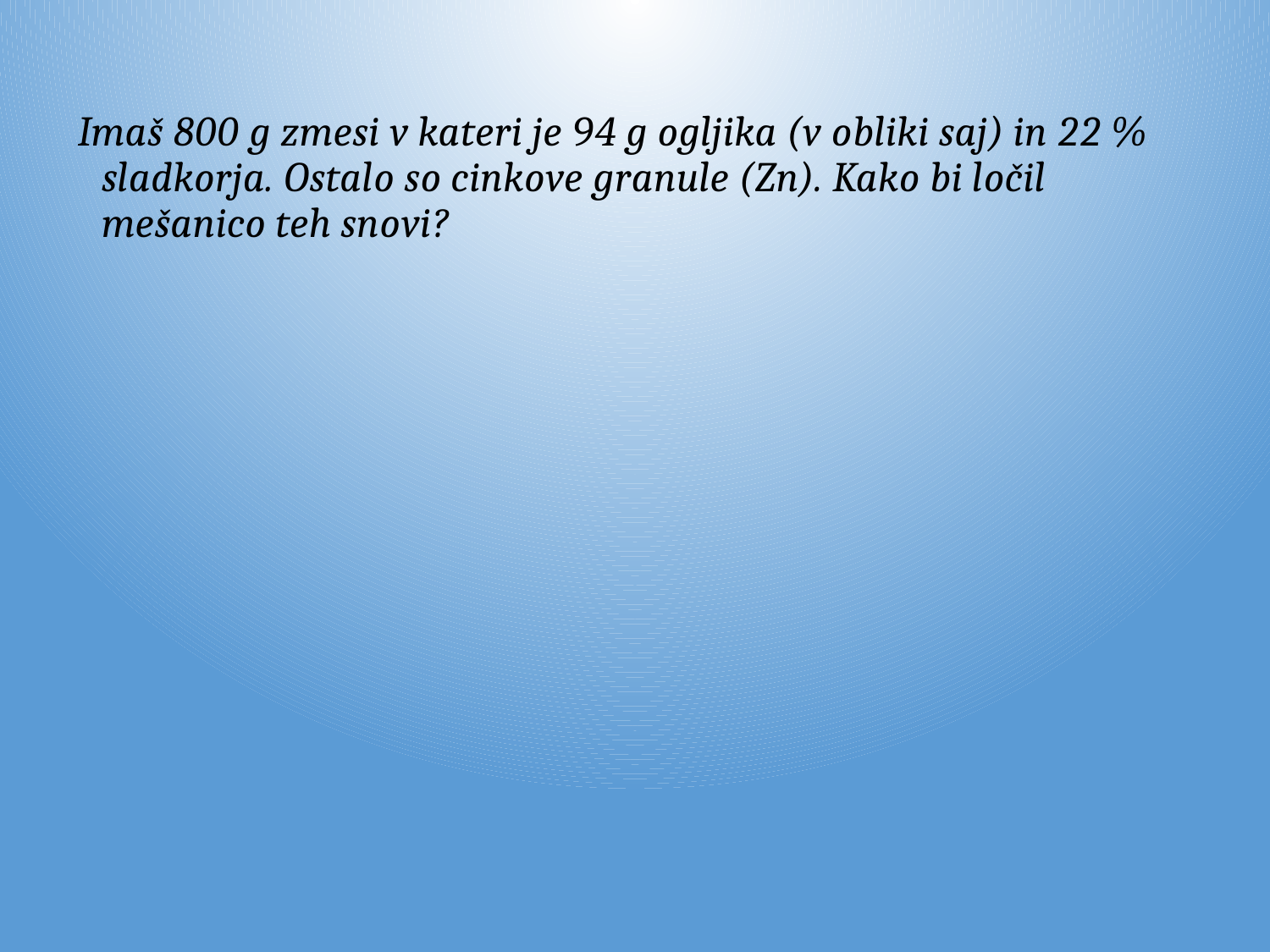

Imaš 800 g zmesi v kateri je 94 g ogljika (v obliki saj) in 22 % sladkorja. Ostalo so cinkove granule (Zn). Kako bi ločil mešanico teh snovi?